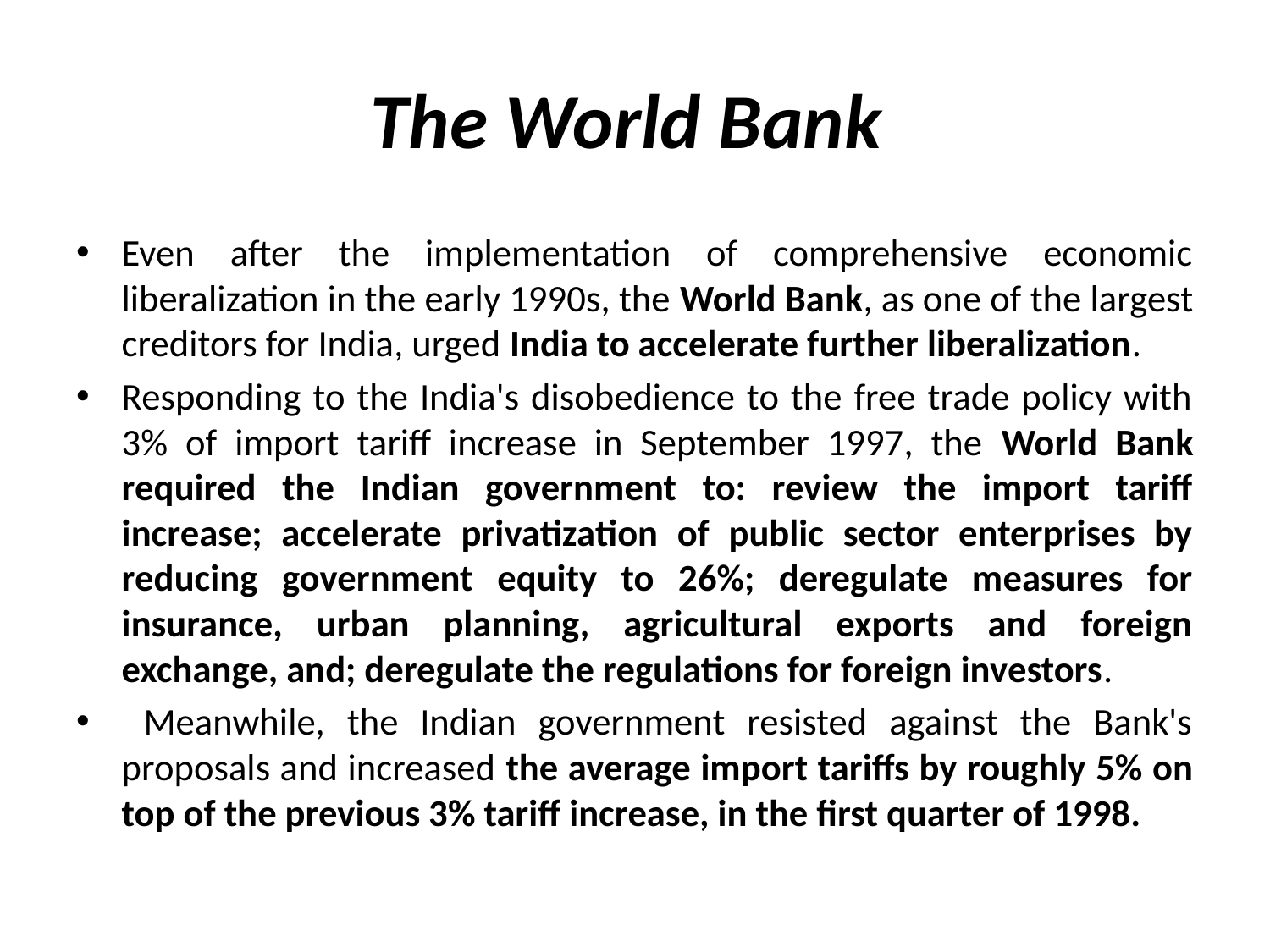

# The World Bank
Even after the implementation of comprehensive economic liberalization in the early 1990s, the World Bank, as one of the largest creditors for India, urged India to accelerate further liberalization.
Responding to the India's disobedience to the free trade policy with 3% of import tariff increase in September 1997, the World Bank required the Indian government to: review the import tariff increase; accelerate privatization of public sector enterprises by reducing government equity to 26%; deregulate measures for insurance, urban planning, agricultural exports and foreign exchange, and; deregulate the regulations for foreign investors.
 Meanwhile, the Indian government resisted against the Bank's proposals and increased the average import tariffs by roughly 5% on top of the previous 3% tariff increase, in the first quarter of 1998.